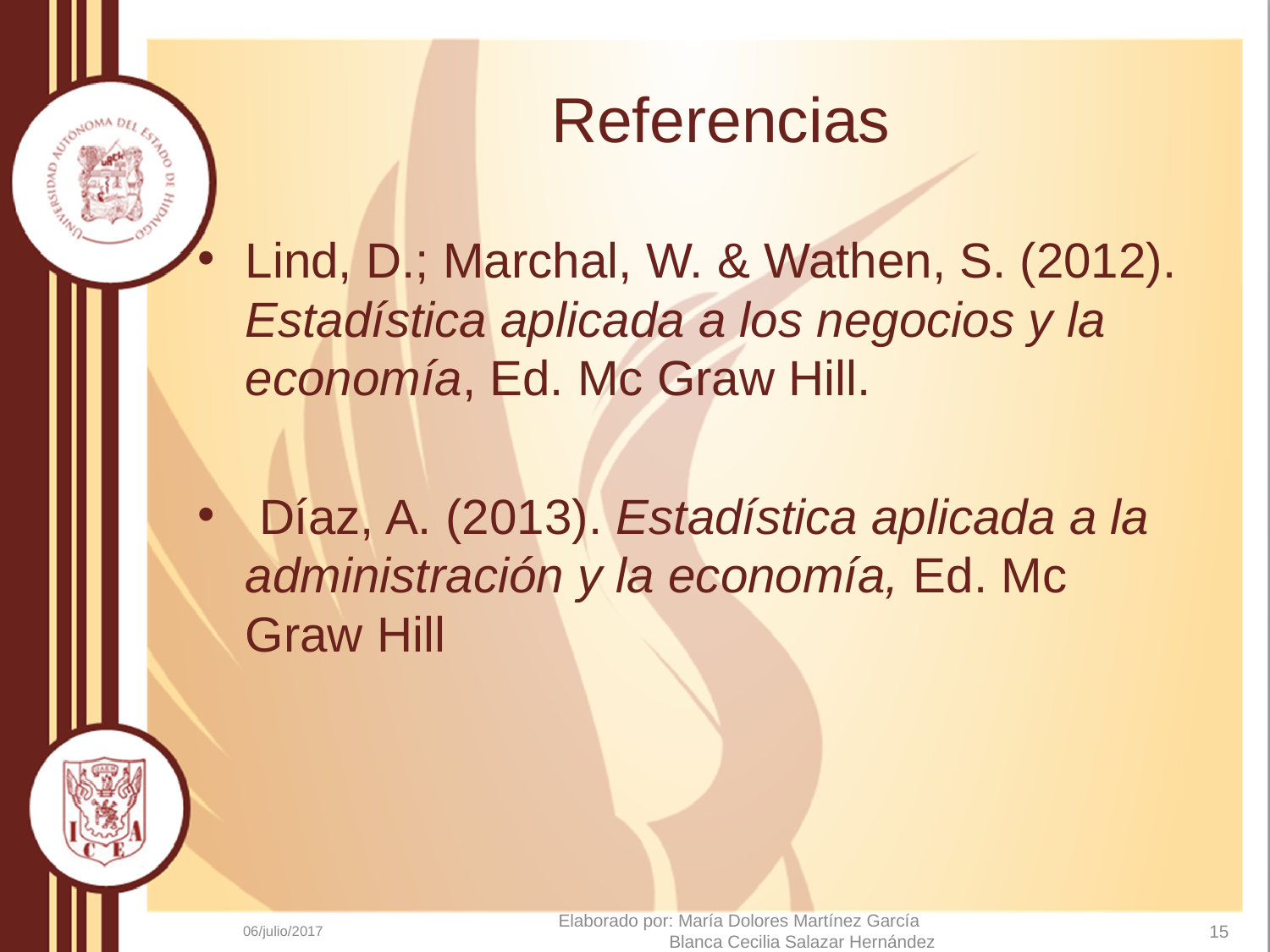

# Referencias
Lind, D.; Marchal, W. & Wathen, S. (2012). Estadística aplicada a los negocios y la economía, Ed. Mc Graw Hill.

 Díaz, A. (2013). Estadística aplicada a la administración y la economía, Ed. Mc Graw Hill
06/julio/2017
15
Elaborado por: María Dolores Martínez García
                          Blanca Cecilia Salazar Hernández